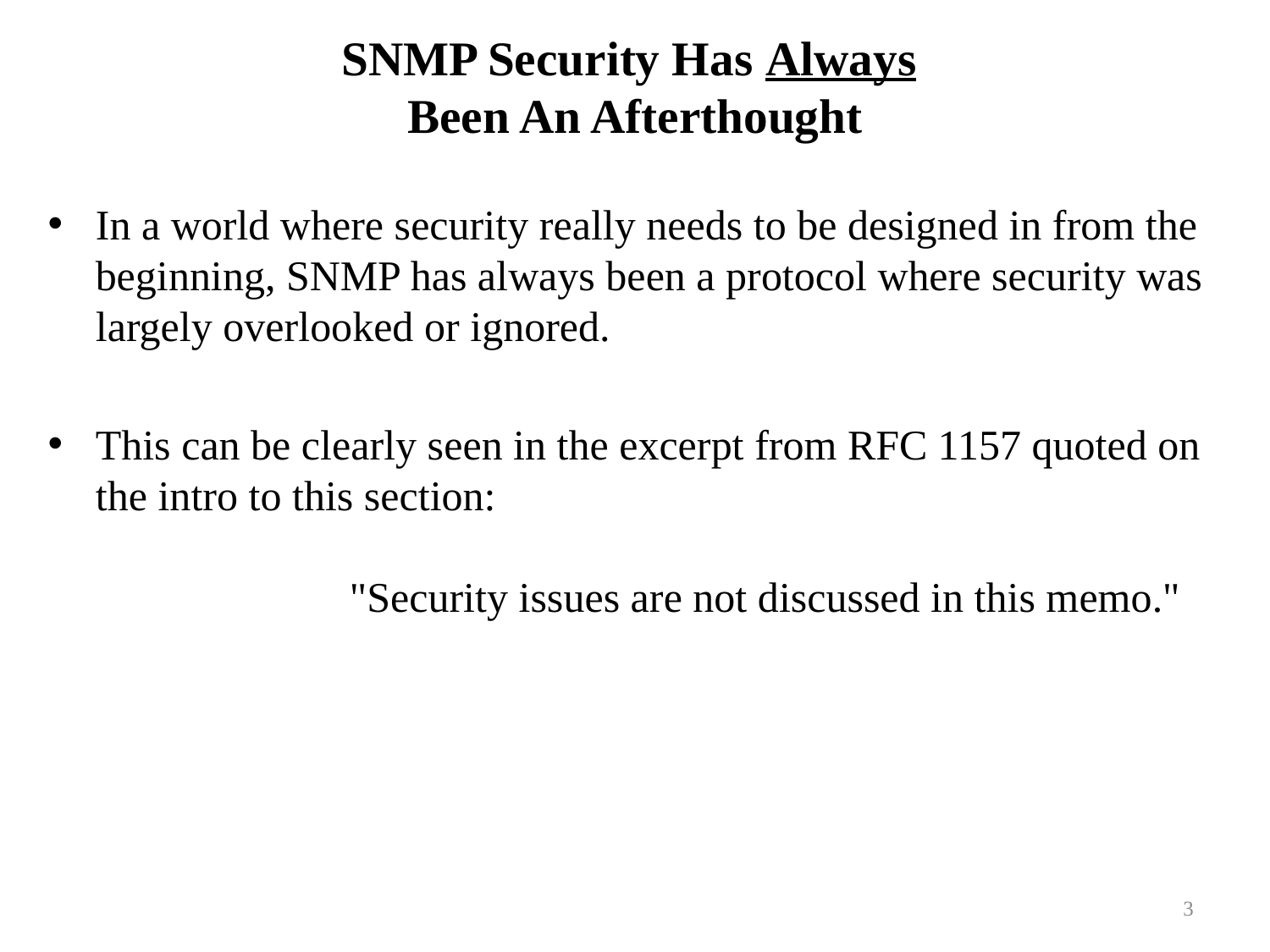

# SNMP Security Has Always Been An Afterthought
In a world where security really needs to be designed in from the beginning, SNMP has always been a protocol where security was largely overlooked or ignored.

This can be clearly seen in the excerpt from RFC 1157 quoted on the intro to this section:
		"Security issues are not discussed in this memo."
3